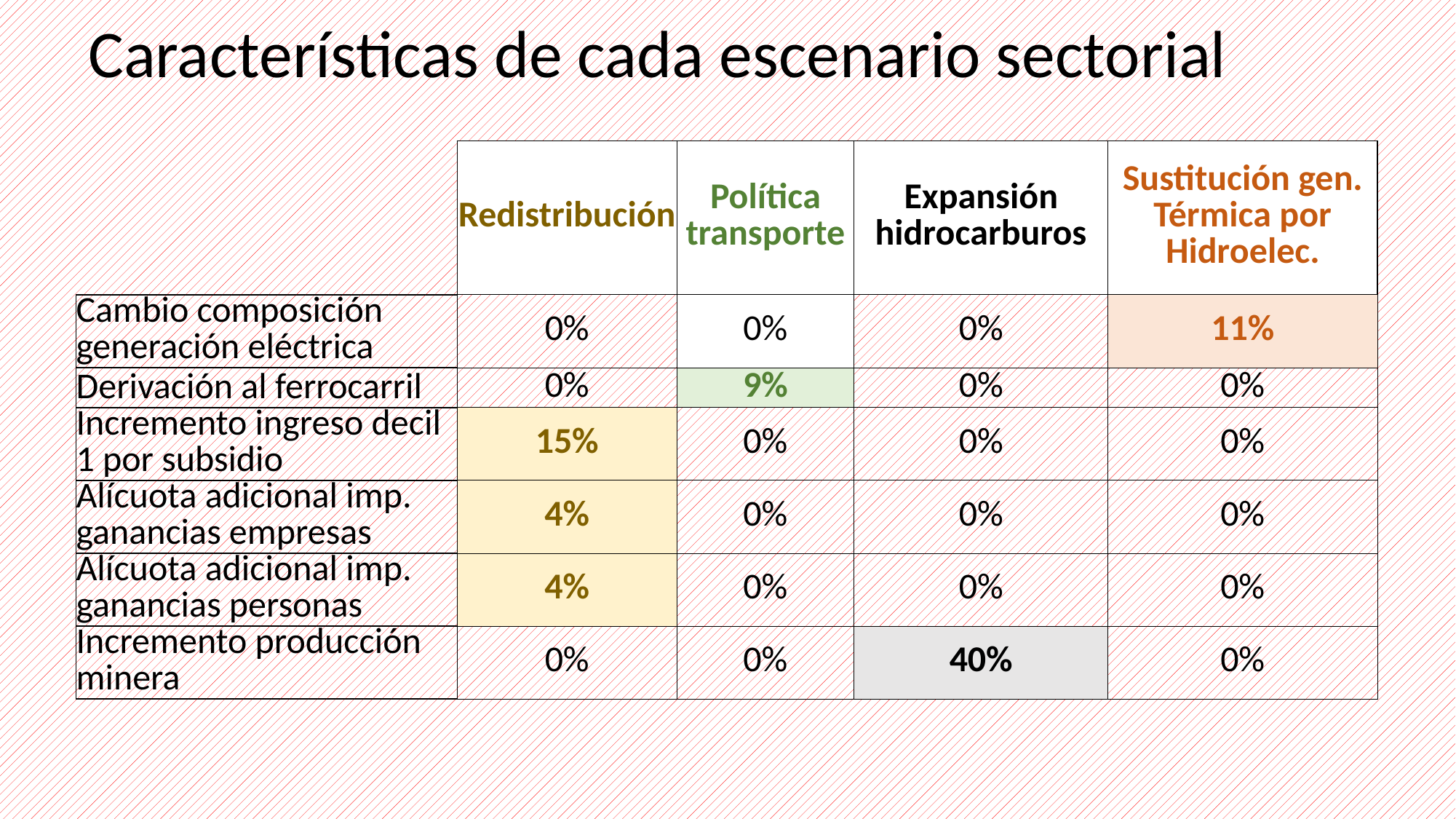

# Características de cada escenario sectorial
|  | Redistribución | Política transporte | Expansión hidrocarburos | Sustitución gen. Térmica por Hidroelec. |
| --- | --- | --- | --- | --- |
| Cambio composición generación eléctrica | 0% | 0% | 0% | 11% |
| Derivación al ferrocarril | 0% | 9% | 0% | 0% |
| Incremento ingreso decil 1 por subsidio | 15% | 0% | 0% | 0% |
| Alícuota adicional imp. ganancias empresas | 4% | 0% | 0% | 0% |
| Alícuota adicional imp. ganancias personas | 4% | 0% | 0% | 0% |
| Incremento producción minera | 0% | 0% | 40% | 0% |